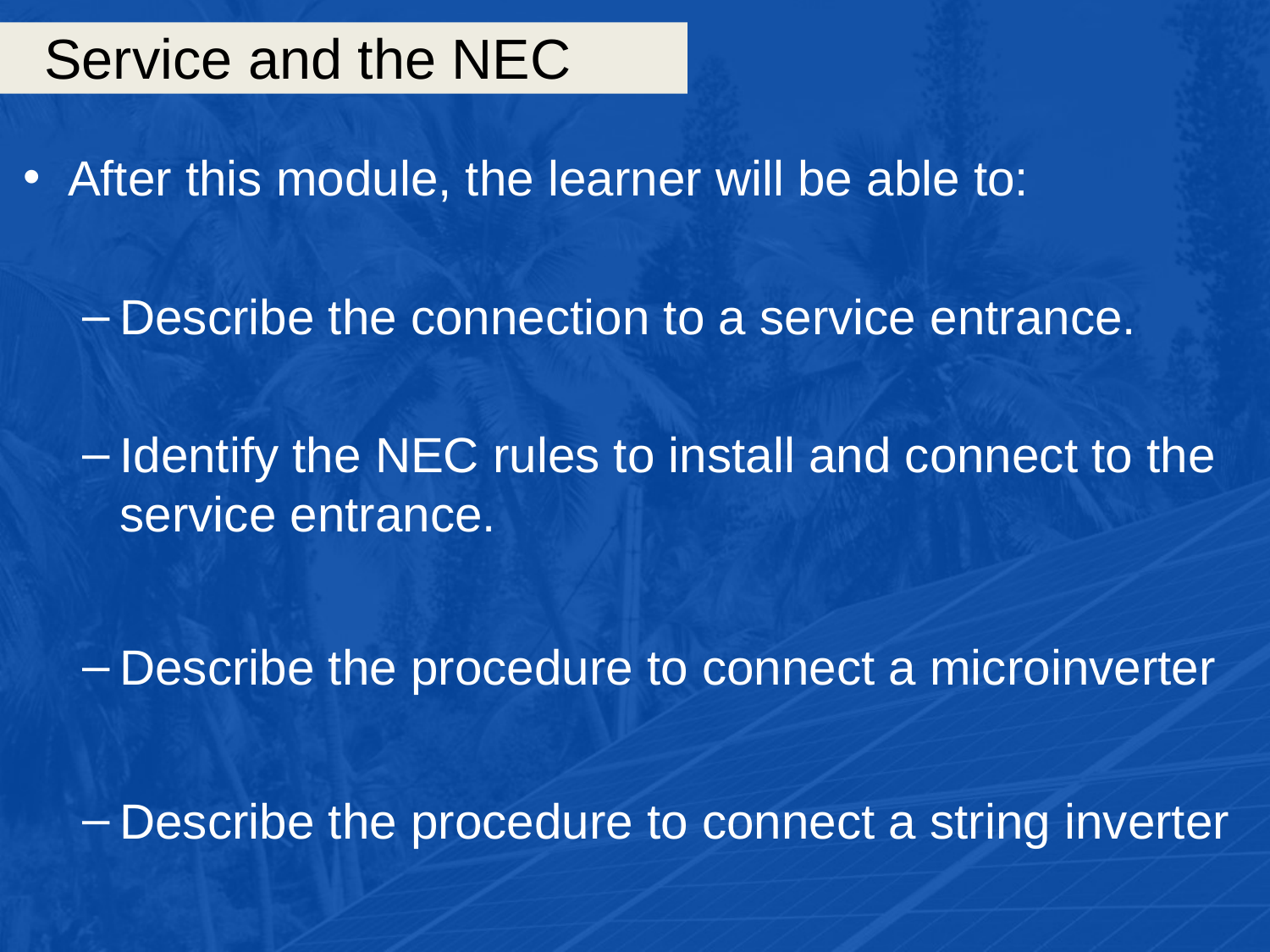

# Service and the NEC
After this module, the learner will be able to:

Describe the connection to a service entrance.

Identify the NEC rules to install and connect to the service entrance.

Describe the procedure to connect a microinverter

Describe the procedure to connect a string inverter